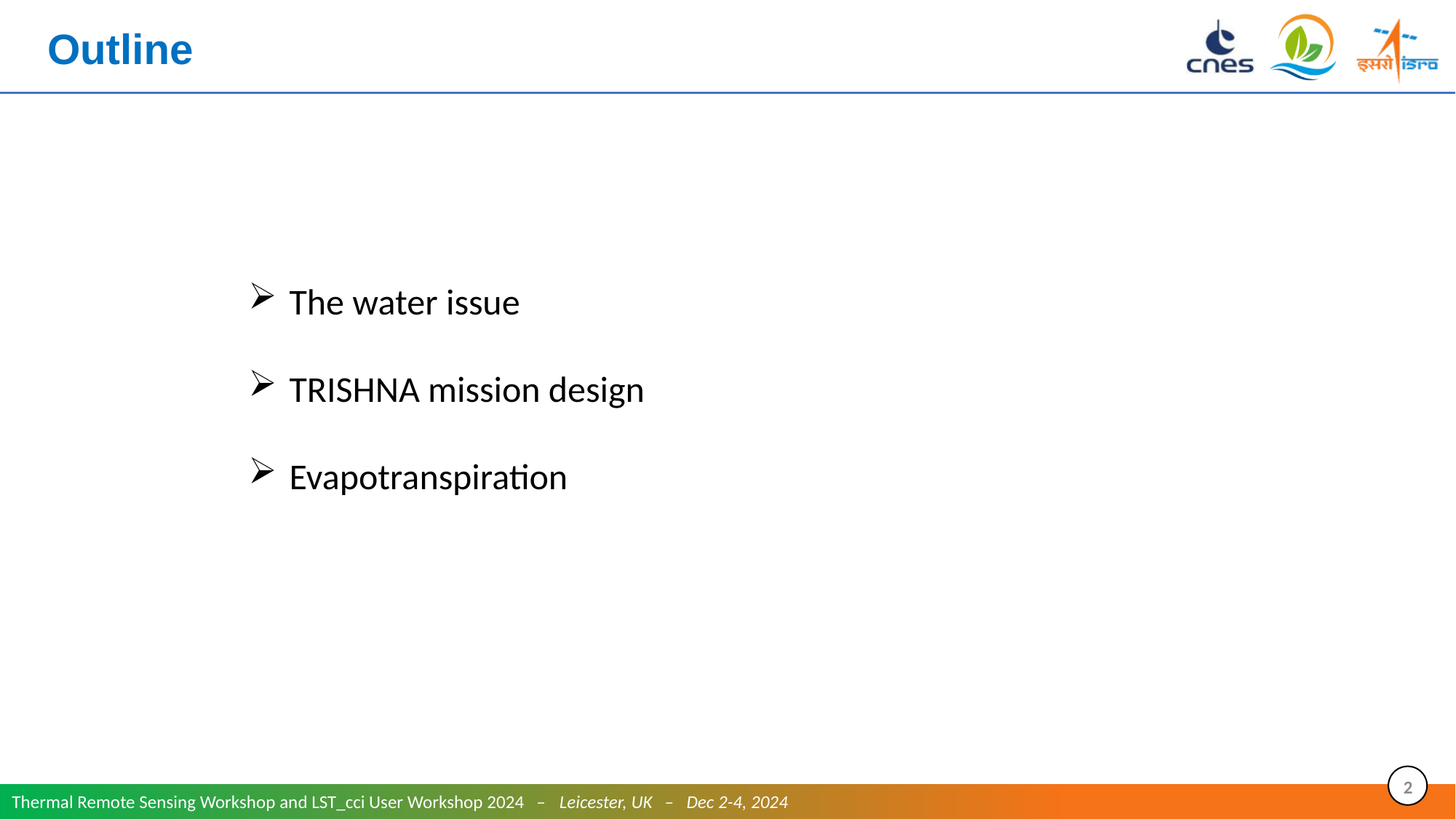

Outline
The water issue

TRISHNA mission design

Evapotranspiration
2